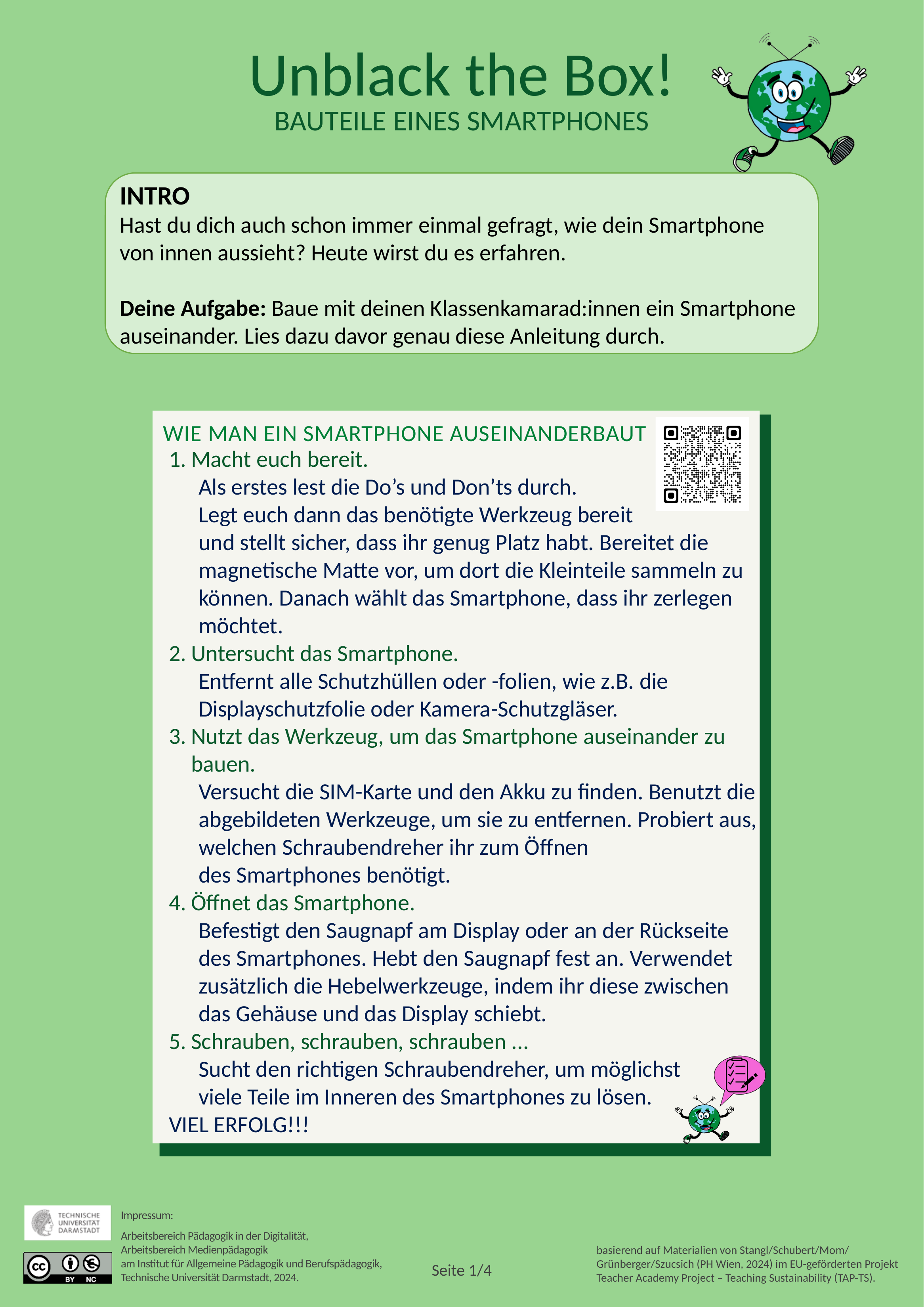

Unblack the Box!
BAUTEILE EINES SMARTPHONES
INTRO
Hast du dich auch schon immer einmal gefragt, wie dein Smartphone von innen aussieht? Heute wirst du es erfahren.

Deine Aufgabe: Baue mit deinen Klassenkamarad:innen ein Smartphone auseinander. Lies dazu davor genau diese Anleitung durch.

WIE MAN EIN SMARTPHONE AUSEINANDERBAUT
Macht euch bereit.
Als erstes lest die Do’s und Don’ts durch.
Legt euch dann das benötigte Werkzeug bereit
und stellt sicher, dass ihr genug Platz habt. Bereitet die magnetische Matte vor, um dort die Kleinteile sammeln zu können. Danach wählt das Smartphone, dass ihr zerlegen möchtet.
Untersucht das Smartphone.
Entfernt alle Schutzhüllen oder -folien, wie z.B. die Displayschutzfolie oder Kamera-Schutzgläser.
Nutzt das Werkzeug, um das Smartphone auseinander zu bauen.
Versucht die SIM-Karte und den Akku zu finden. Benutzt die abgebildeten Werkzeuge, um sie zu entfernen. Probiert aus, welchen Schraubendreher ihr zum Öffnen
des Smartphones benötigt.
Öffnet das Smartphone.
Befestigt den Saugnapf am Display oder an der Rückseite des Smartphones. Hebt den Saugnapf fest an. Verwendet zusätzlich die Hebelwerkzeuge, indem ihr diese zwischen das Gehäuse und das Display schiebt.
Schrauben, schrauben, schrauben ...
Sucht den richtigen Schraubendreher, um möglichst
viele Teile im Inneren des Smartphones zu lösen.
VIEL ERFOLG!!!

basierend auf Materialien von Stangl/Schubert/Mom/ Grünberger/Szucsich (PH Wien, 2024) im EU-geförderten Projekt Teacher Academy Project – Teaching Sustainability (TAP-TS).
Seite 1/4